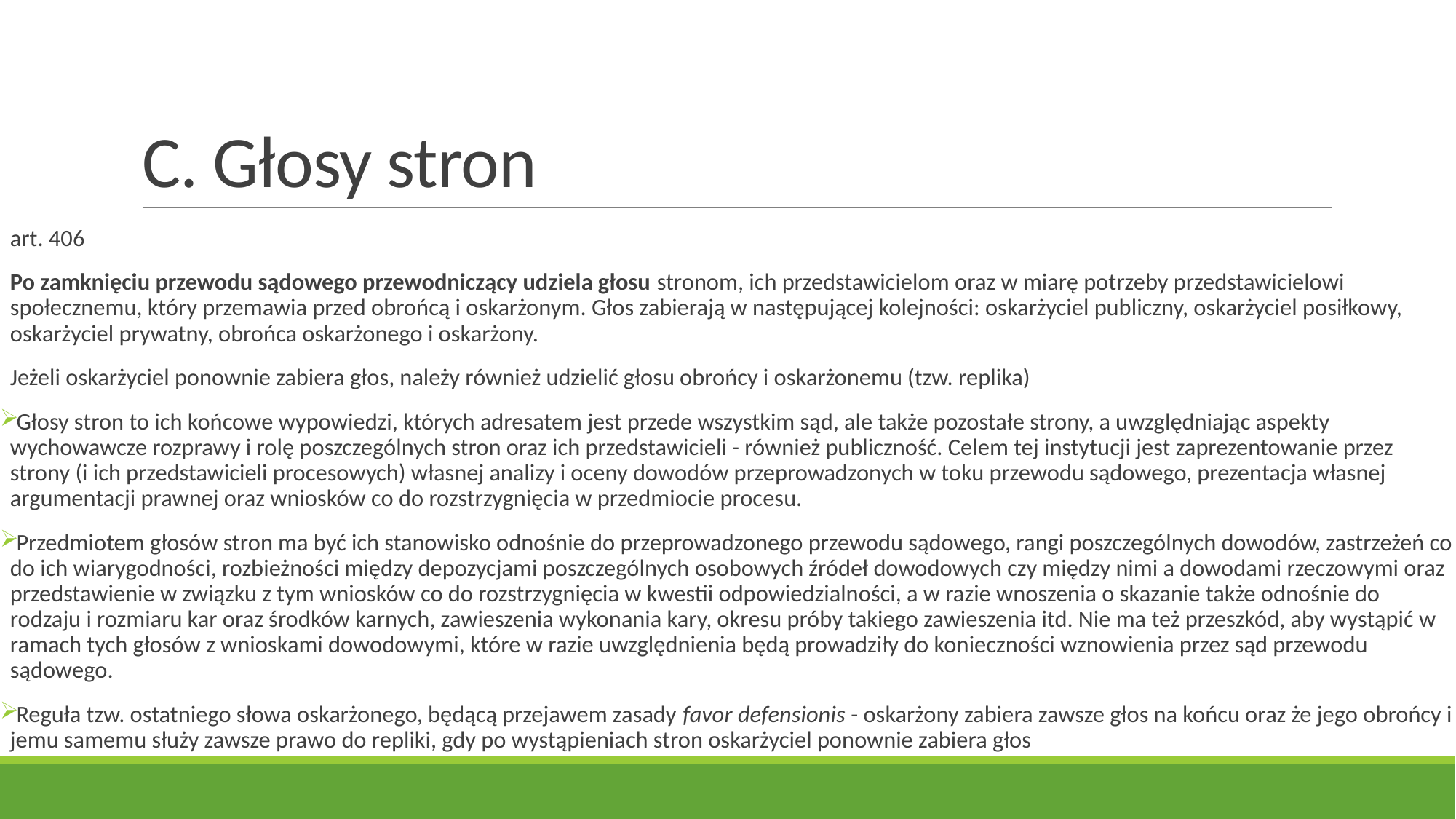

# C. Głosy stron
art. 406
Po zamknięciu przewodu sądowego przewodniczący udziela głosu stronom, ich przedstawicielom oraz w miarę potrzeby przedstawicielowi społecznemu, który przemawia przed obrońcą i oskarżonym. Głos zabierają w następującej kolejności: oskarżyciel publiczny, oskarżyciel posiłkowy, oskarżyciel prywatny, obrońca oskarżonego i oskarżony.
Jeżeli oskarżyciel ponownie zabiera głos, należy również udzielić głosu obrońcy i oskarżonemu (tzw. replika)
Głosy stron to ich końcowe wypowiedzi, których adresatem jest przede wszystkim sąd, ale także pozostałe strony, a uwzględniając aspekty wychowawcze rozprawy i rolę poszczególnych stron oraz ich przedstawicieli - również publiczność. Celem tej instytucji jest zaprezentowanie przez strony (i ich przedstawicieli procesowych) własnej analizy i oceny dowodów przeprowadzonych w toku przewodu sądowego, prezentacja własnej argumentacji prawnej oraz wniosków co do rozstrzygnięcia w przedmiocie procesu.
Przedmiotem głosów stron ma być ich stanowisko odnośnie do przeprowadzonego przewodu sądowego, rangi poszczególnych dowodów, zastrzeżeń co do ich wiarygodności, rozbieżności między depozycjami poszczególnych osobowych źródeł dowodowych czy między nimi a dowodami rzeczowymi oraz przedstawienie w związku z tym wniosków co do rozstrzygnięcia w kwestii odpowiedzialności, a w razie wnoszenia o skazanie także odnośnie do rodzaju i rozmiaru kar oraz środków karnych, zawieszenia wykonania kary, okresu próby takiego zawieszenia itd. Nie ma też przeszkód, aby wystąpić w ramach tych głosów z wnioskami dowodowymi, które w razie uwzględnienia będą prowadziły do konieczności wznowienia przez sąd przewodu sądowego.
Reguła tzw. ostatniego słowa oskarżonego, będącą przejawem zasady favor defensionis - oskarżony zabiera zawsze głos na końcu oraz że jego obrońcy i jemu samemu służy zawsze prawo do repliki, gdy po wystąpieniach stron oskarżyciel ponownie zabiera głos